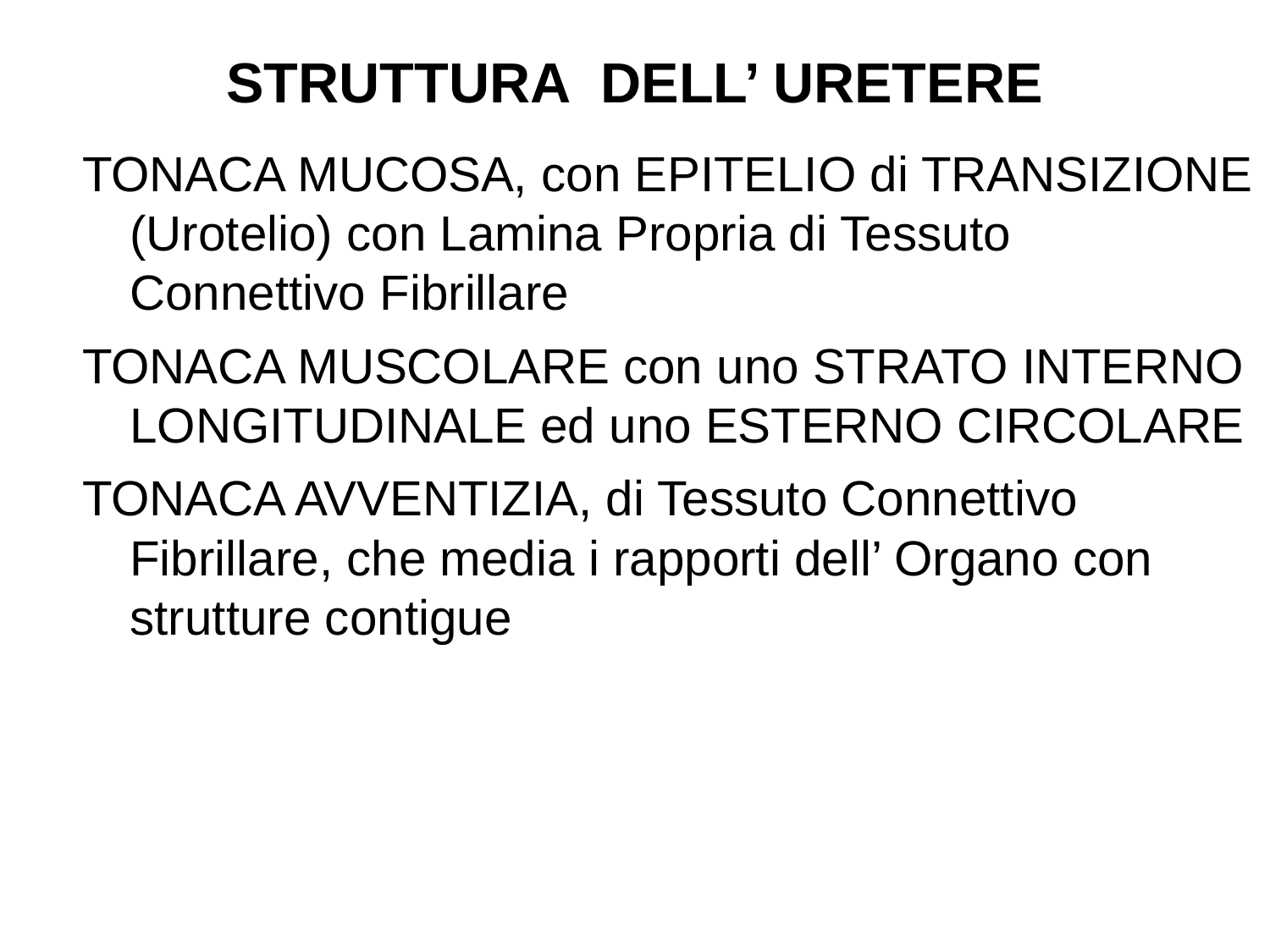

# STRUTTURA  DELL’ URETERE
TONACA MUCOSA, con EPITELIO di TRANSIZIONE (Urotelio) con Lamina Propria di Tessuto Connettivo Fibrillare
TONACA MUSCOLARE con uno STRATO INTERNO LONGITUDINALE ed uno ESTERNO CIRCOLARE
TONACA AVVENTIZIA, di Tessuto Connettivo Fibrillare, che media i rapporti dell’ Organo con strutture contigue